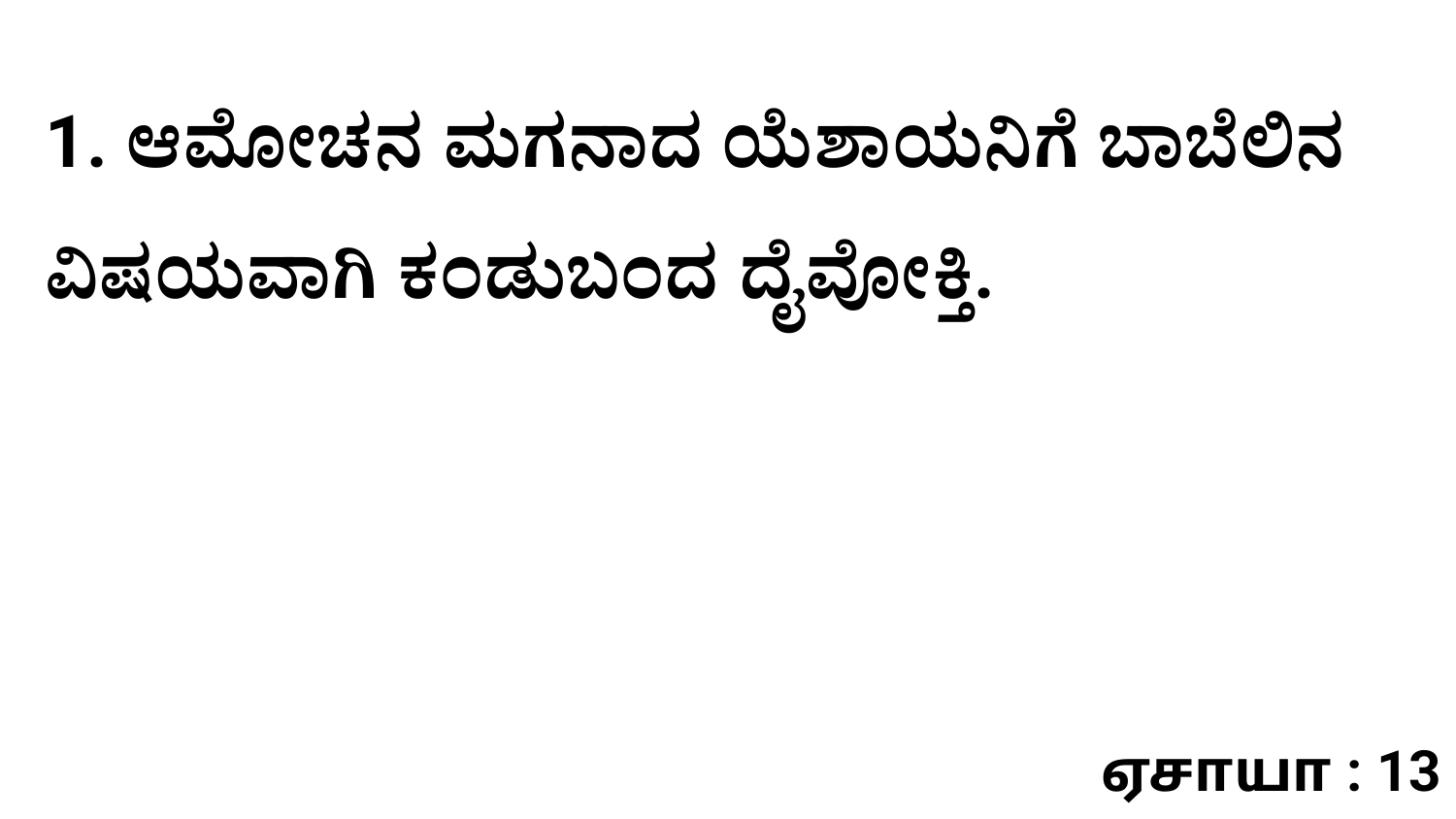

1. ಆಮೋಚನ ಮಗನಾದ ಯೆಶಾಯನಿಗೆ ಬಾಬೆಲಿನ ವಿಷಯವಾಗಿ ಕಂಡುಬಂದ ದೈವೋಕ್ತಿ.
ஏசாயா : 13